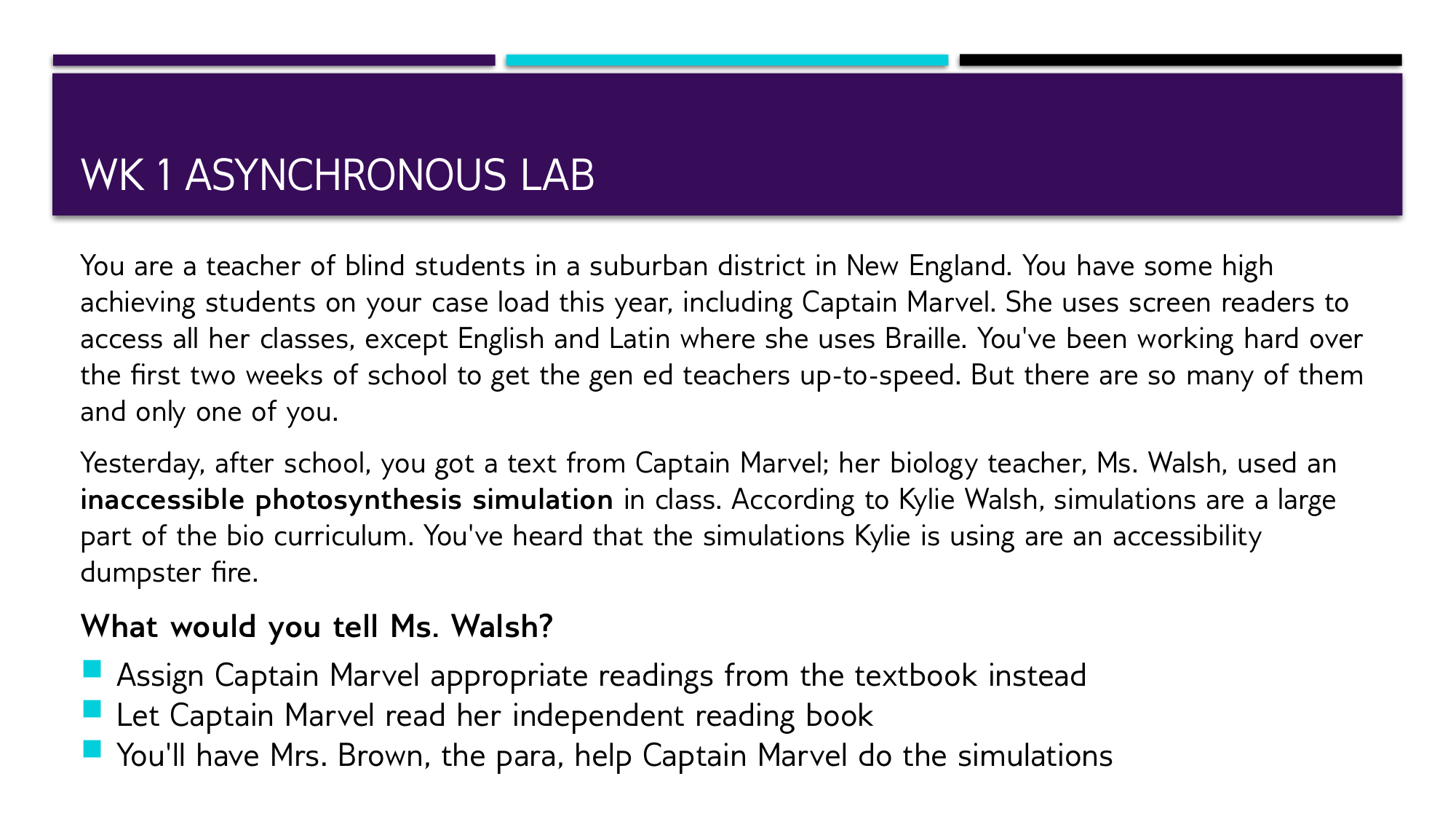

# WK 1 Asynchronous Lab
You are a teacher of blind students in a suburban district in New England. You have some high achieving students on your case load this year, including Captain Marvel. She uses screen readers to access all her classes, except English and Latin where she uses Braille. You've been working hard over the first two weeks of school to get the gen ed teachers up-to-speed. But there are so many of them and only one of you.
Yesterday, after school, you got a text from Captain Marvel; her biology teacher, Ms. Walsh, used an inaccessible photosynthesis simulation in class. According to Kylie Walsh, simulations are a large part of the bio curriculum. You've heard that the simulations Kylie is using are an accessibility dumpster fire.
What would you tell Ms. Walsh?
Assign Captain Marvel appropriate readings from the textbook instead
Let Captain Marvel read her independent reading book
You'll have Mrs. Brown, the para, help Captain Marvel do the simulations